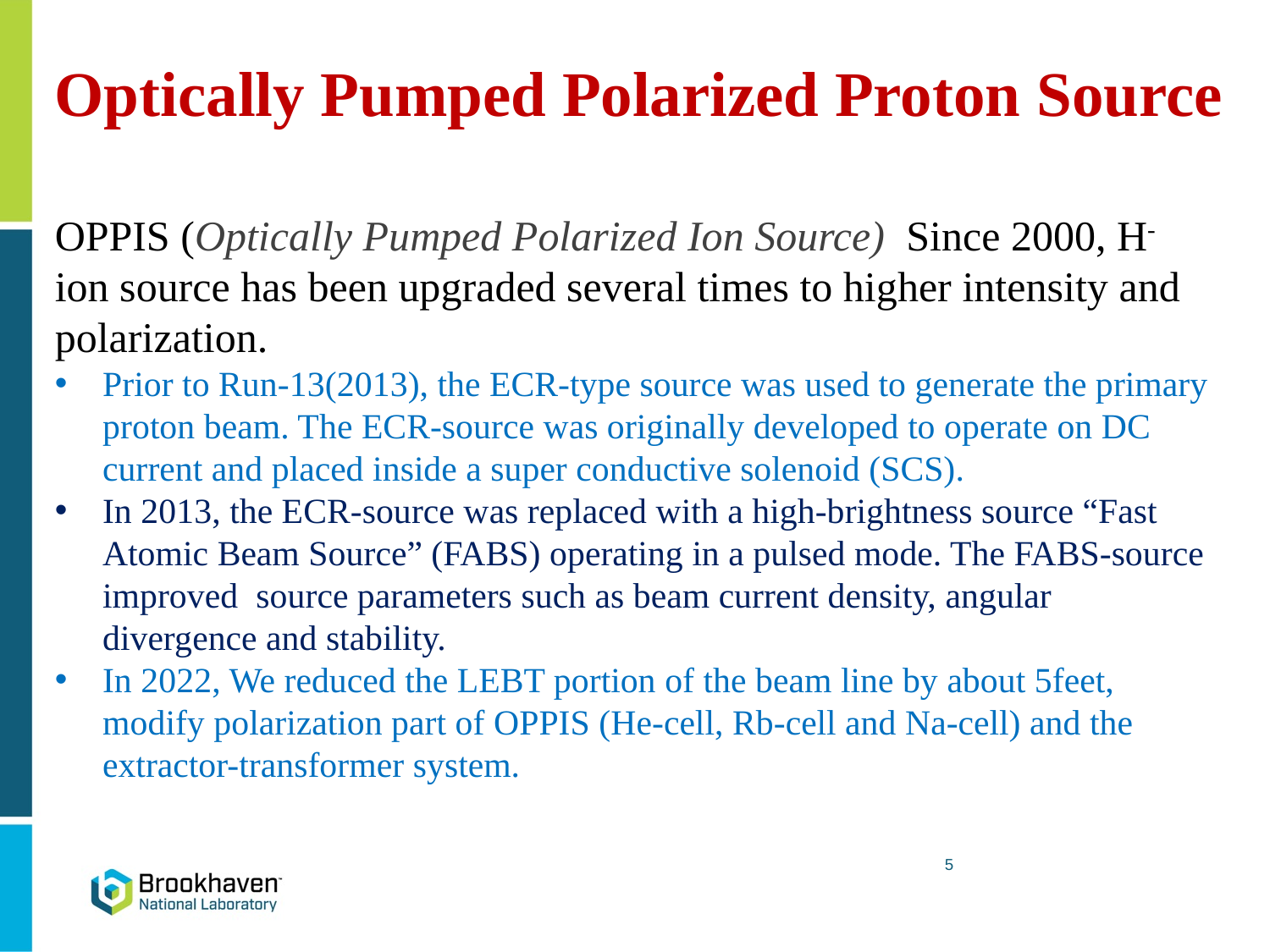

Optically Pumped Polarized Proton Source
OPPIS (Optically Pumped Polarized Ion Source)  Since 2000, H- ion source has been upgraded several times to higher intensity and polarization.
Prior to Run-13(2013), the ECR-type source was used to generate the primary proton beam. The ECR-source was originally developed to operate on DC current and placed inside a super conductive solenoid (SCS).
In 2013, the ECR-source was replaced with a high-brightness source “Fast Atomic Beam Source” (FABS) operating in a pulsed mode. The FABS-source improved  source parameters such as beam current density, angular divergence and stability.
In 2022, We reduced the LEBT portion of the beam line by about 5feet, modify polarization part of OPPIS (He-cell, Rb-cell and Na-cell) and the extractor-transformer system.
5